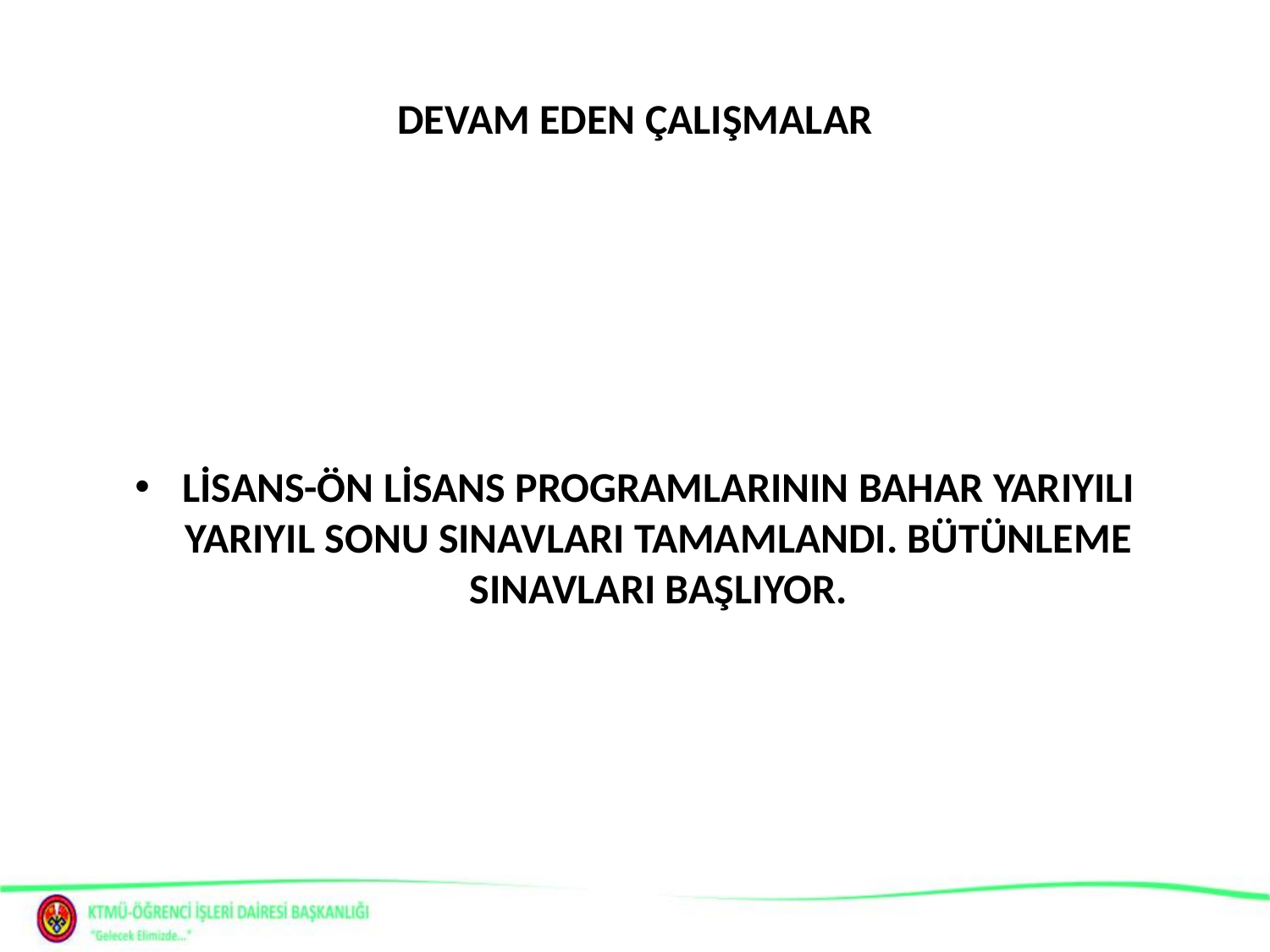

# DEVAM EDEN ÇALIŞMALAR
LİSANS-ÖN LİSANS PROGRAMLARININ BAHAR YARIYILI YARIYIL SONU SINAVLARI TAMAMLANDI. BÜTÜNLEME SINAVLARI BAŞLIYOR.